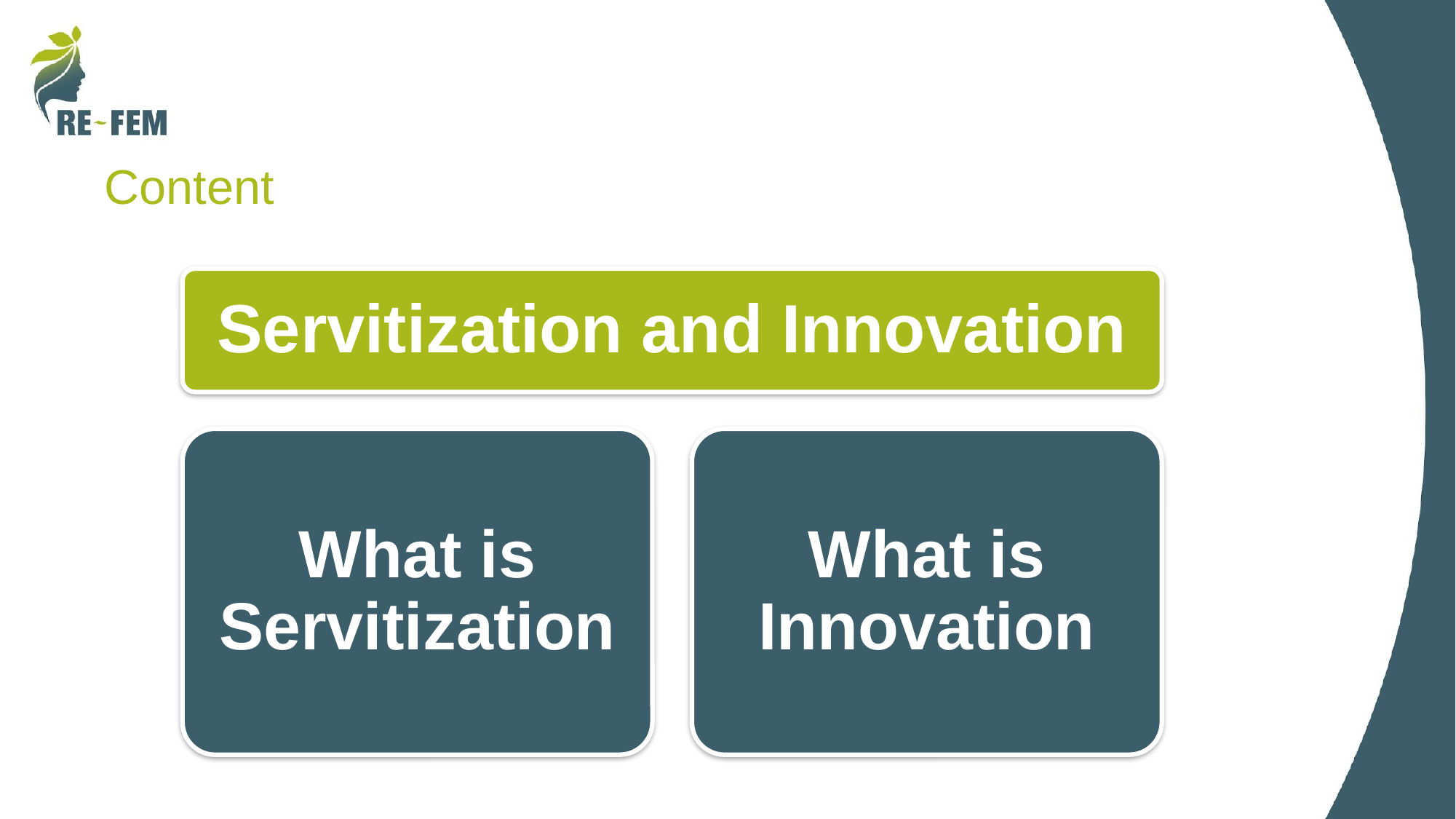

# Content

Servitization and Innovation

What is Servitization
What is Innovation